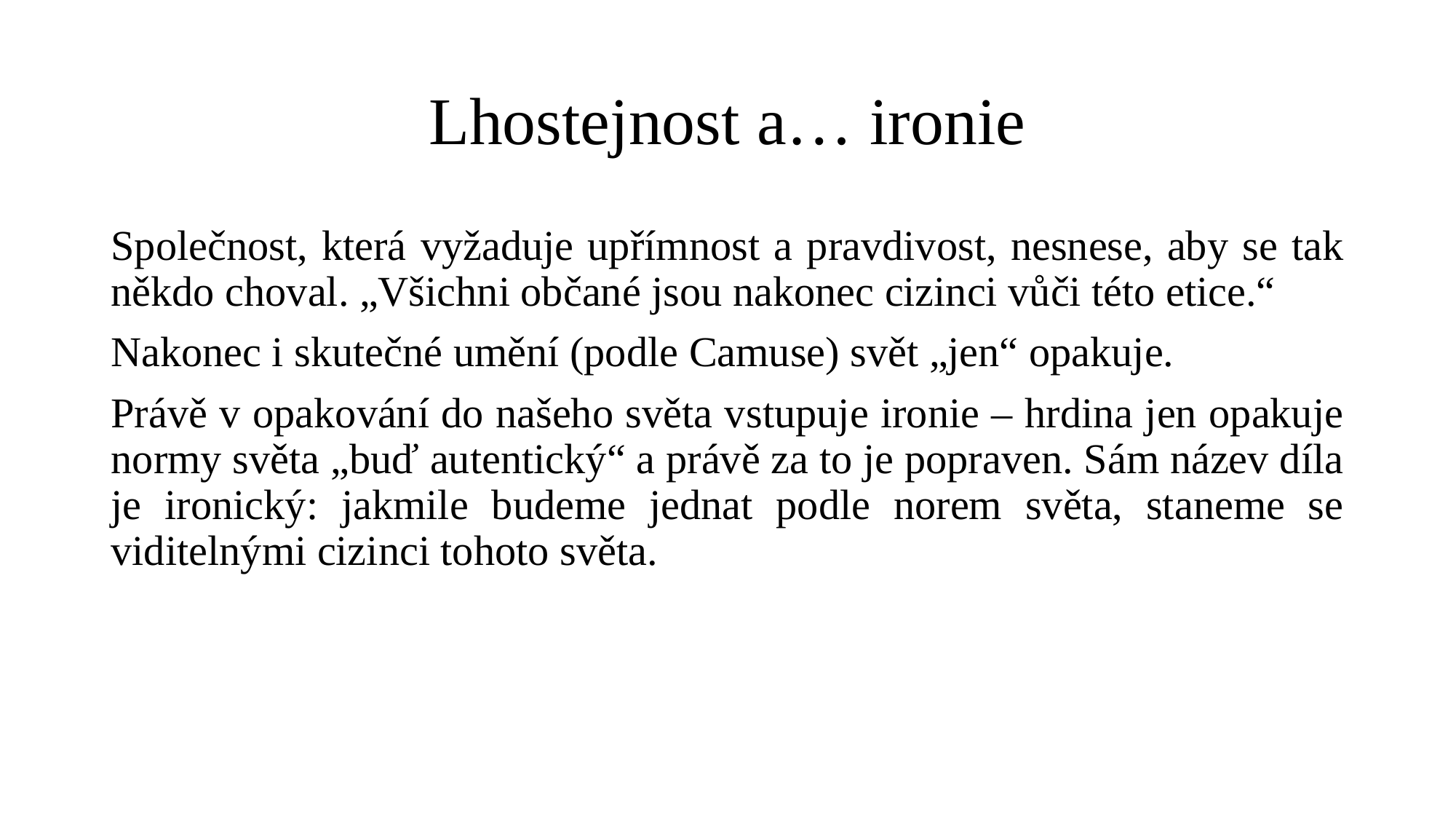

# Lhostejnost a… ironie
Společnost, která vyžaduje upřímnost a pravdivost, nesnese, aby se tak někdo choval. „Všichni občané jsou nakonec cizinci vůči této etice.“
Nakonec i skutečné umění (podle Camuse) svět „jen“ opakuje.
Právě v opakování do našeho světa vstupuje ironie – hrdina jen opakuje normy světa „buď autentický“ a právě za to je popraven. Sám název díla je ironický: jakmile budeme jednat podle norem světa, staneme se viditelnými cizinci tohoto světa.